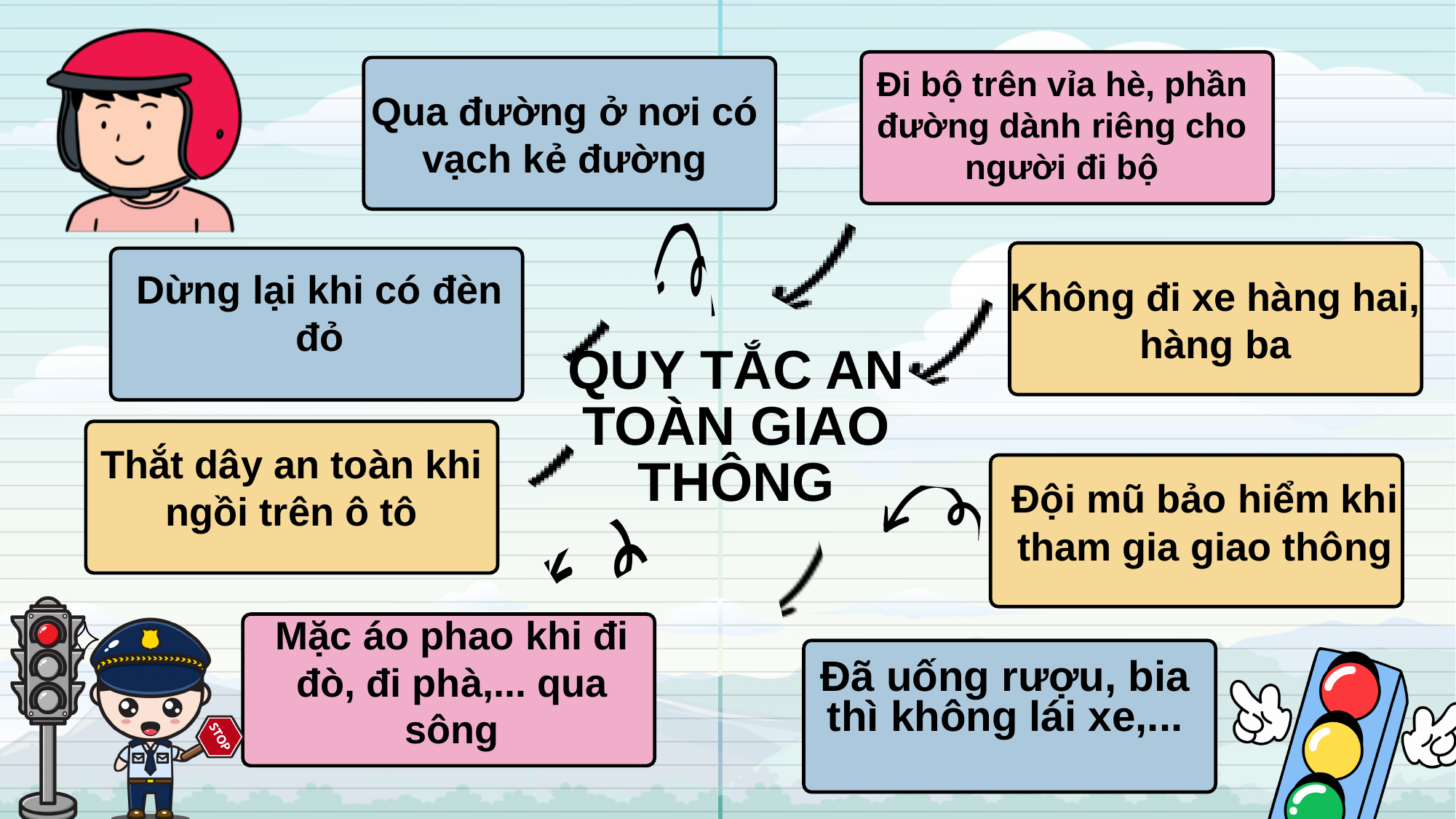

Đi bộ trên vỉa hè, phần đường dành riêng cho người đi bộ
Qua đường ở nơi có vạch kẻ đường

Dừng lại khi có đèn đỏ

Không đi xe hàng hai, hàng ba

QUY TẮC AN TOÀN GIAO THÔNG

Thắt dây an toàn khi ngồi trên ô tô

Đội mũ bảo hiểm khi tham gia giao thông

Mặc áo phao khi đi đò, đi phà,... qua sông

Đã uống rượu, bia thì không lái xe,...